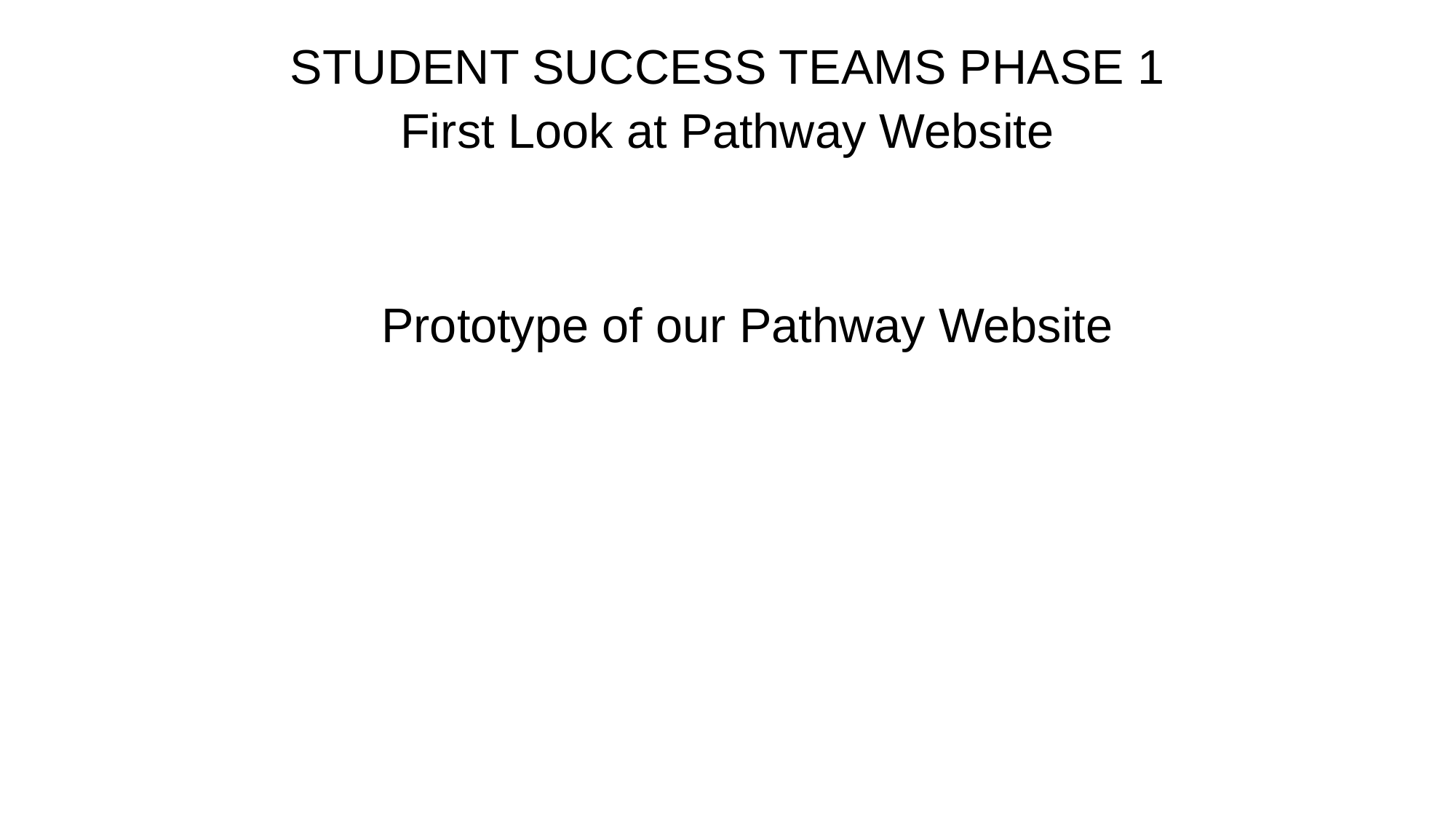

# STUDENT SUCCESS TEAMS PHASE 1
First Look at Pathway Website
Prototype of our Pathway Website